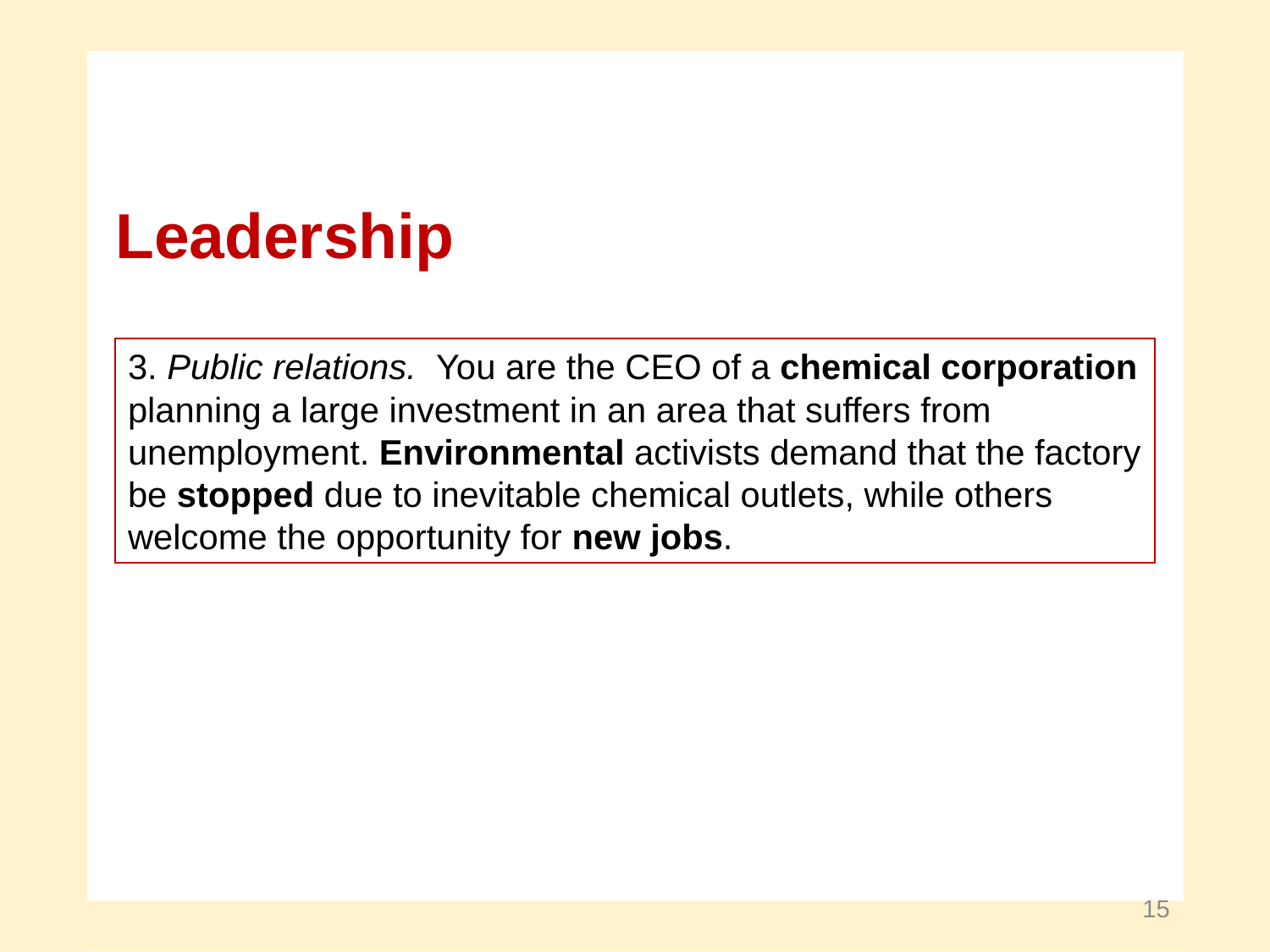

# Leadership
3. Public relations.  You are the CEO of a chemical corporation planning a large investment in an area that suffers from unemployment. Environmental activists demand that the factory be stopped due to inevitable chemical outlets, while others welcome the opportunity for new jobs.
15